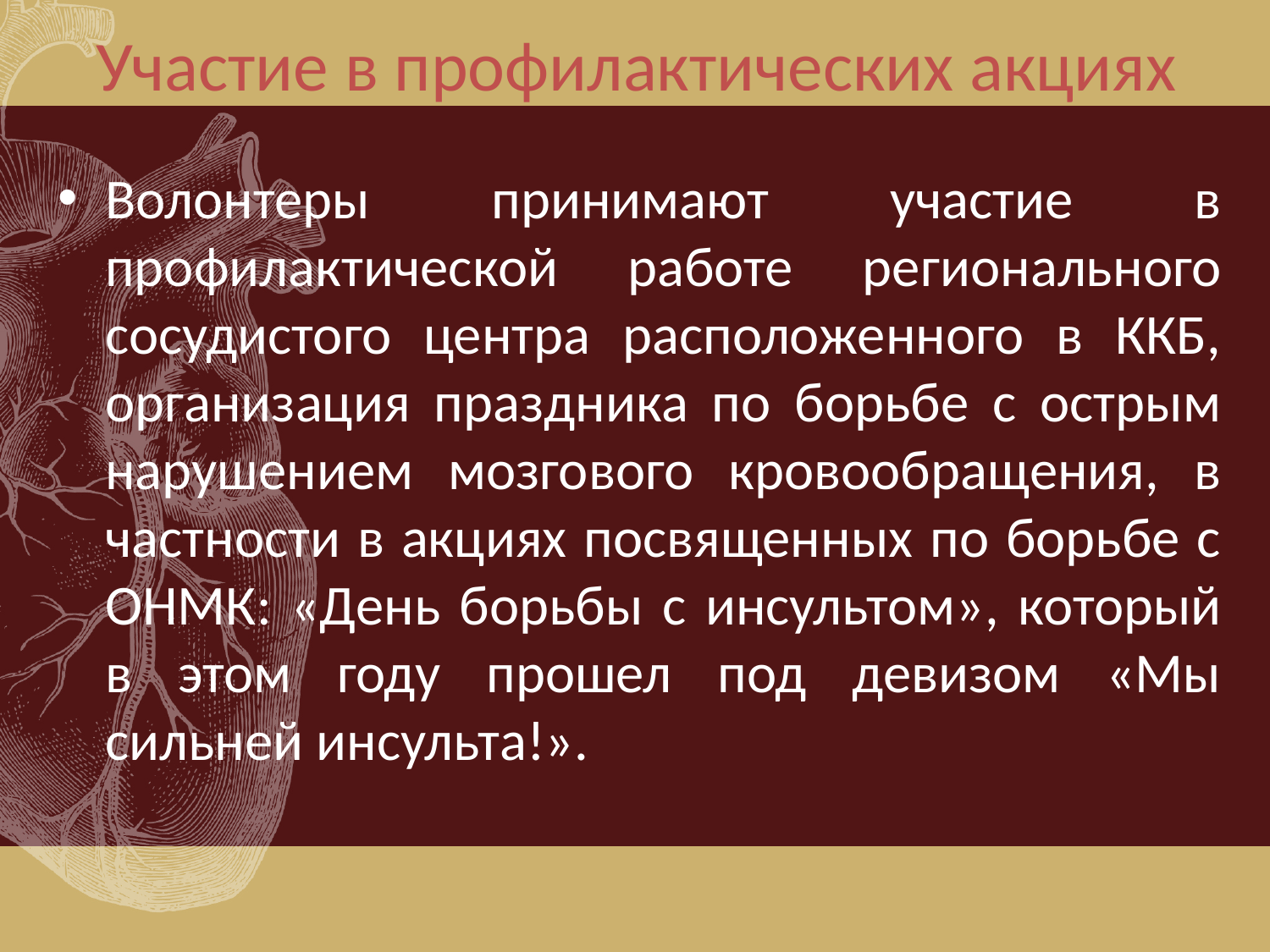

# Участие в профилактических акциях
Волонтеры принимают участие в профилактической работе регионального сосудистого центра расположенного в ККБ, организация праздника по борьбе с острым нарушением мозгового кровообращения, в частности в акциях посвященных по борьбе с ОНМК: «День борьбы с инсультом», который в этом году прошел под девизом «Мы сильней инсульта!».